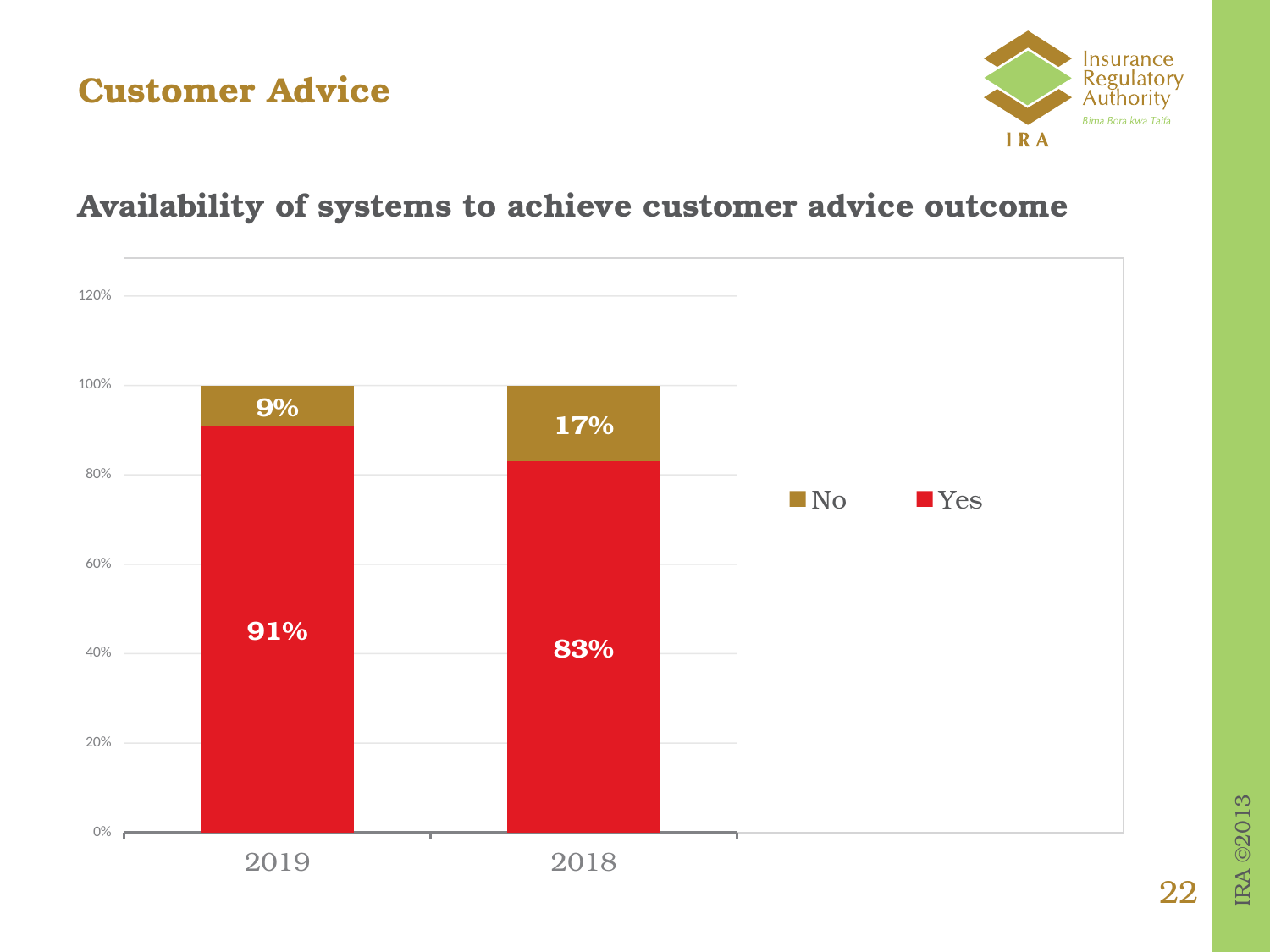

# Customer Advice
Availability of systems to achieve customer advice outcome

### Chart

| Category | Yes | No |
|---|---|---|
| 2019 | 0.91 | 0.09 |
| 2018 | 0.83 | 0.17 |